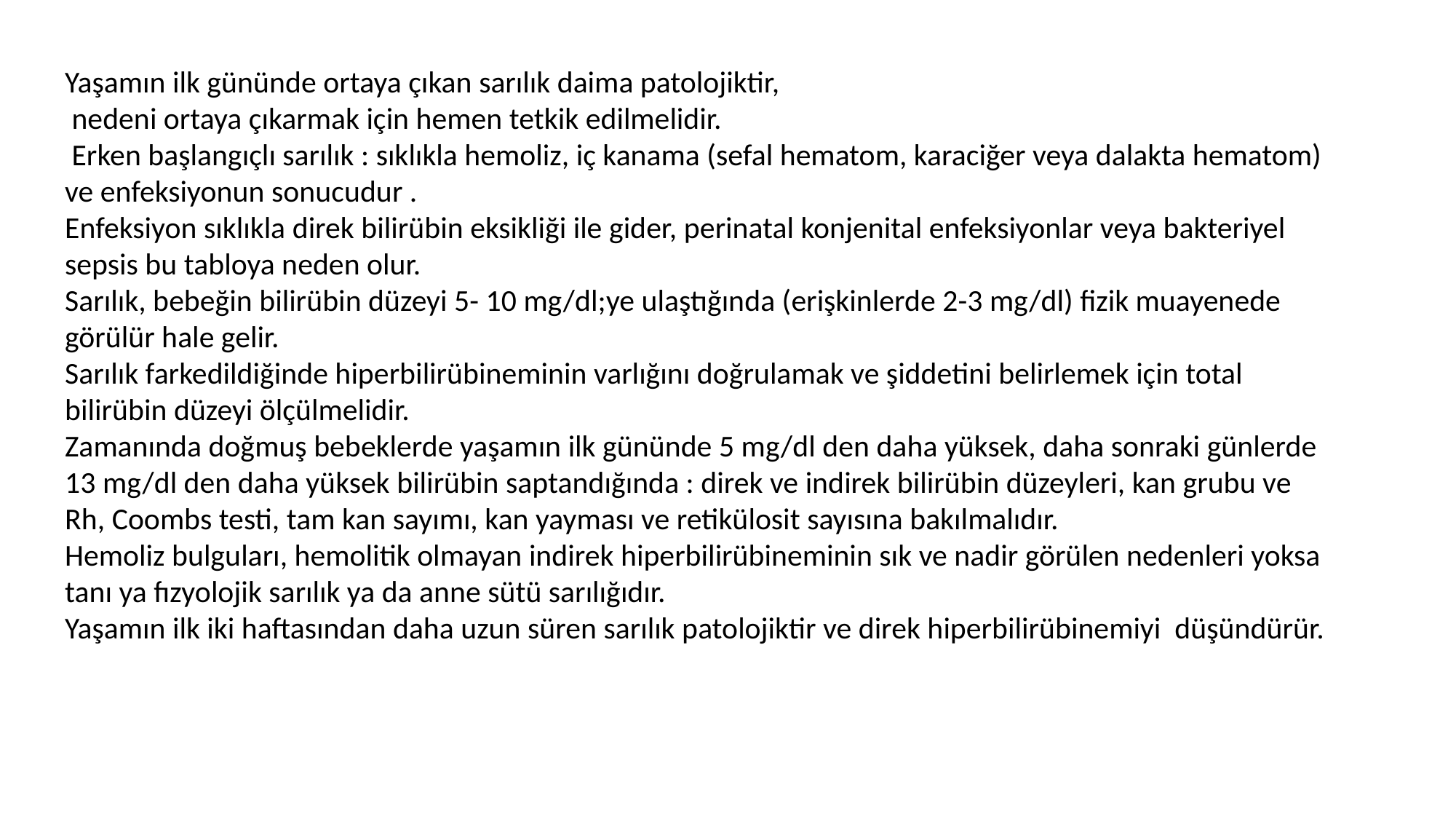

Yaşamın ilk gününde ortaya çıkan sarılık daima patolojiktir,
 nedeni ortaya çıkarmak için hemen tetkik edilmelidir.
 Erken başlangıçlı sarılık : sıklıkla hemoliz, iç kanama (sefal hematom, karaciğer veya dalakta hematom) ve enfeksiyonun sonucudur .
Enfeksiyon sıklıkla direk bilirübin eksikliği ile gider, perinatal konjenital enfeksiyonlar veya bakteriyel sepsis bu tabloya neden olur.
Sarılık, bebeğin bilirübin düzeyi 5- 10 mg/dl;ye ulaştığında (erişkinlerde 2-3 mg/dl) fizik muayenede görülür hale gelir.
Sarılık farkedildiğinde hiperbilirübineminin varlığını doğrulamak ve şiddetini belirlemek için total bilirübin düzeyi ölçülmelidir.
Zamanında doğmuş bebeklerde yaşamın ilk gününde 5 mg/dl den daha yüksek, daha sonraki günlerde 13 mg/dl den daha yüksek bilirübin saptandığında : direk ve indirek bilirübin düzeyleri, kan grubu ve Rh, Coombs testi, tam kan sayımı, kan yayması ve retikülosit sayısına bakılmalıdır.
Hemoliz bulguları, hemolitik olmayan indirek hiperbilirübineminin sık ve nadir görülen nedenleri yoksa tanı ya fızyolojik sarılık ya da anne sütü sarılığıdır.
Yaşamın ilk iki haftasından daha uzun süren sarılık patolojiktir ve direk hiperbilirübinemiyi  düşündürür.